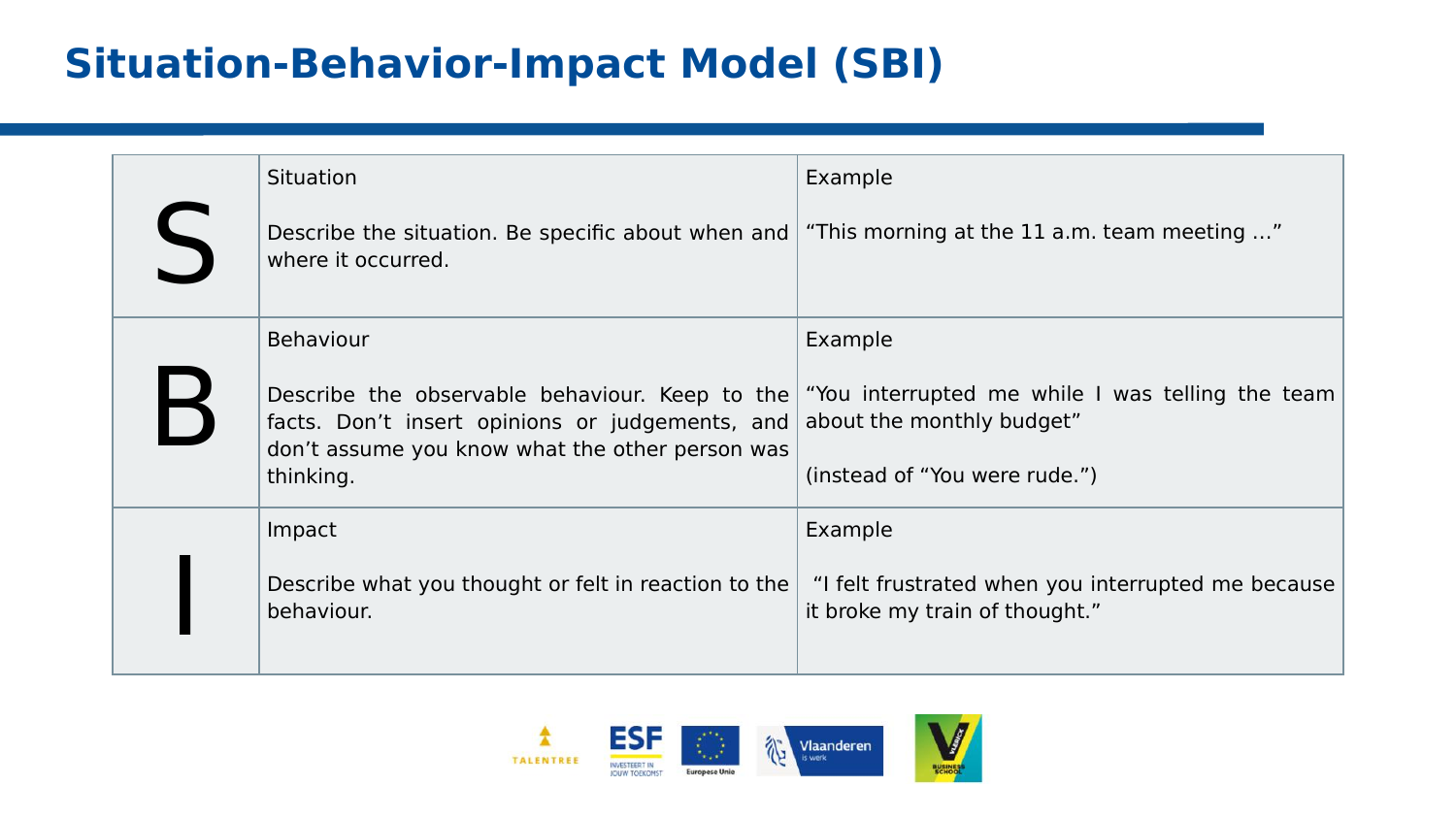

# Situation-Behavior-Impact Model (SBI)

| S | Situation Describe the situation. Be specific about when and where it occurred. | Example “This morning at the 11 a.m. team meeting …” |
| --- | --- | --- |
| B | Behaviour Describe the observable behaviour. Keep to the facts. Don’t insert opinions or judgements, and don’t assume you know what the other person was thinking. | Example “You interrupted me while I was telling the team about the monthly budget”   (instead of “You were rude.”) |
| I | Impact Describe what you thought or felt in reaction to the behaviour. | Example “I felt frustrated when you interrupted me because it broke my train of thought.” |